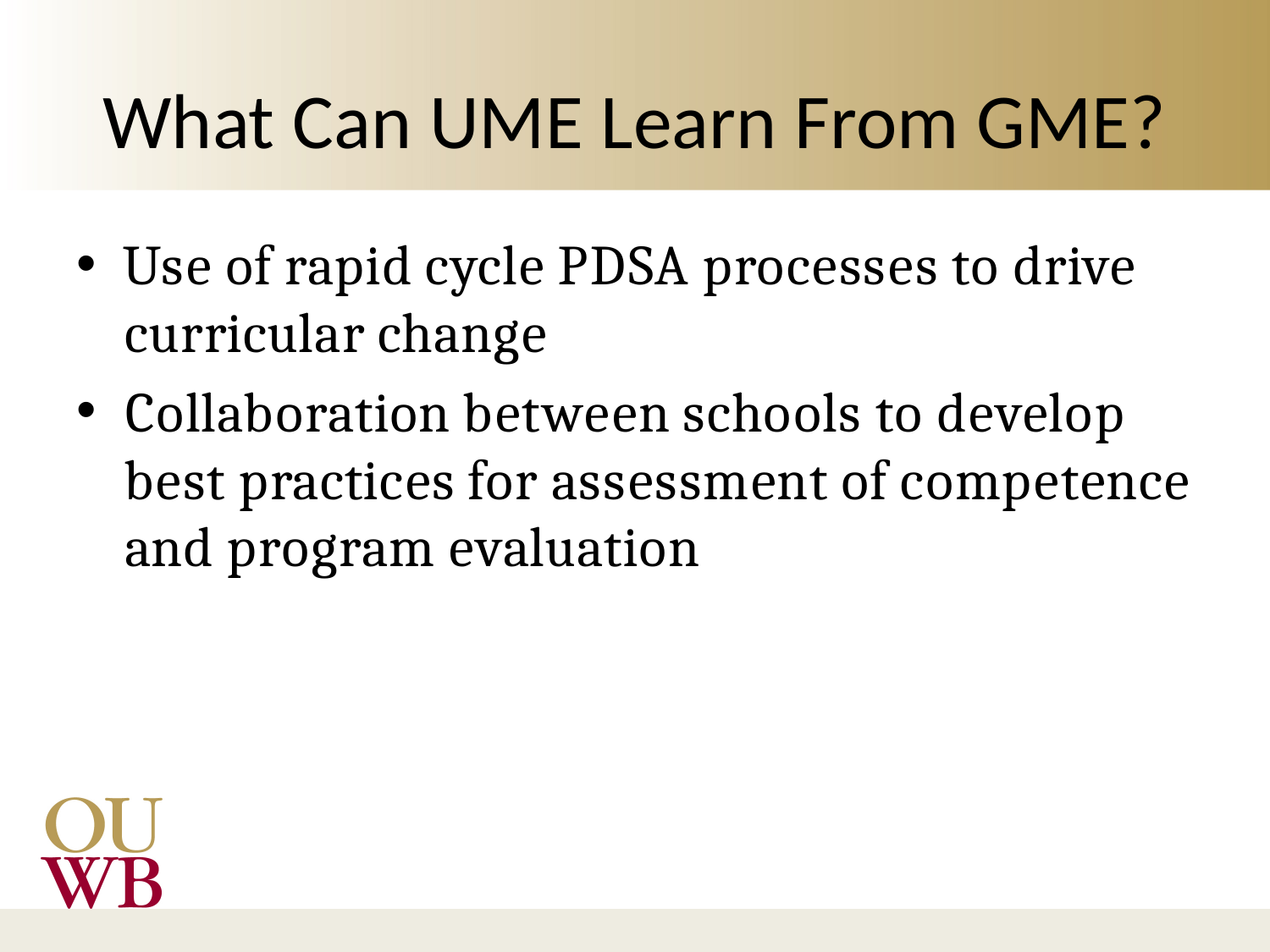

# What Can UME Learn From GME?
Use of rapid cycle PDSA processes to drive curricular change
Collaboration between schools to develop best practices for assessment of competence and program evaluation